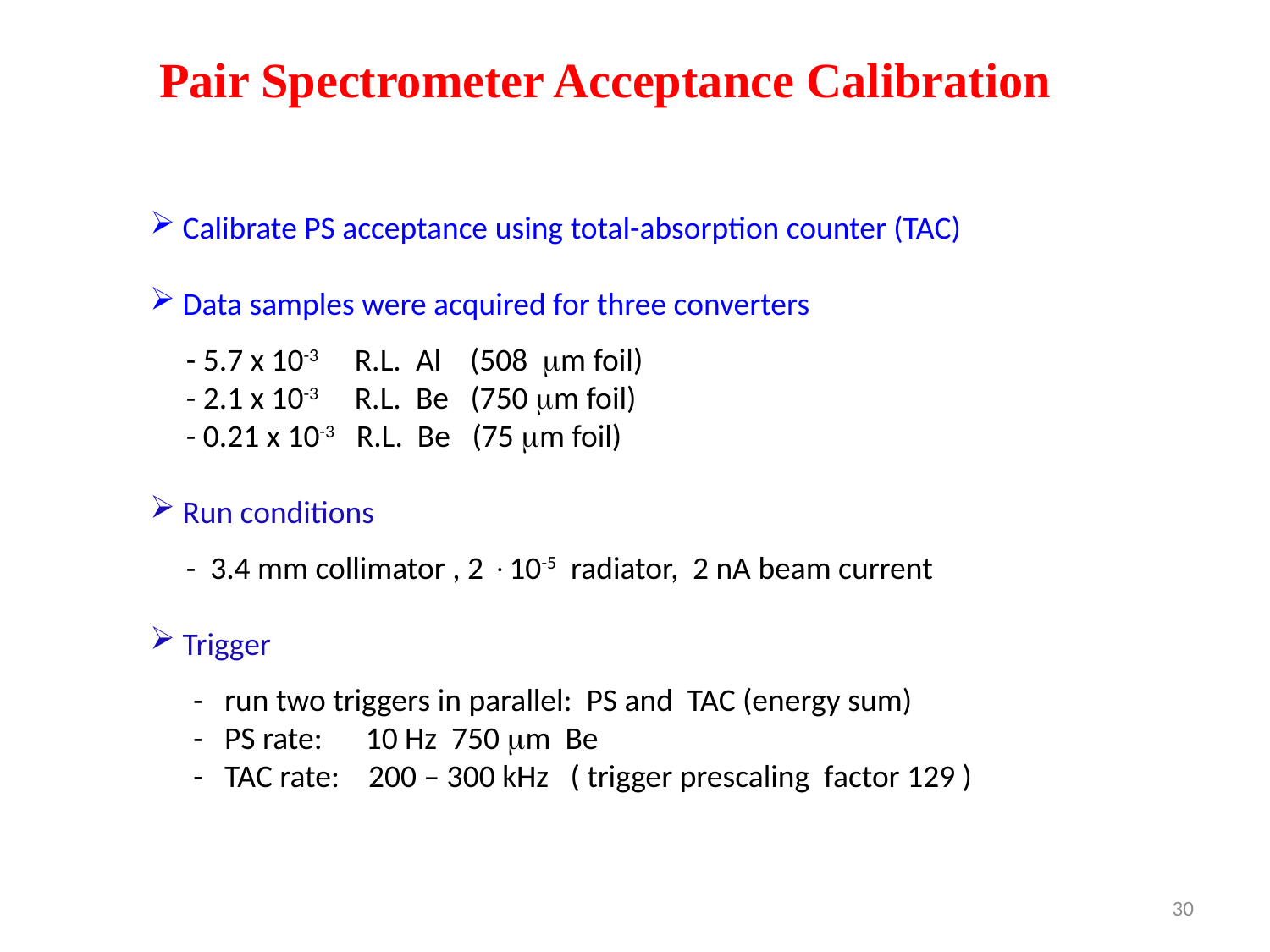

Pair Spectrometer Acceptance Calibration

 Calibrate PS acceptance using total-absorption counter (TAC)

 Data samples were acquired for three converters

     - 5.7 x 10-3     R.L.  Al    (508  μm foil)
     - 2.1 x 10-3     R.L.  Be   (750 μm foil)
     - 0.21 x 10-3   R.L.  Be   (75 μm foil)

 Run conditions

     -  3.4 mm collimator , 2 ⋅10-5  radiator,  2 nA beam current

 Trigger

      -   run two triggers in parallel:  PS and  TAC (energy sum)
      -   PS rate:      10 Hz  750 μm  Be
      -   TAC rate:    200 – 300 kHz   ( trigger prescaling  factor 129 )
30